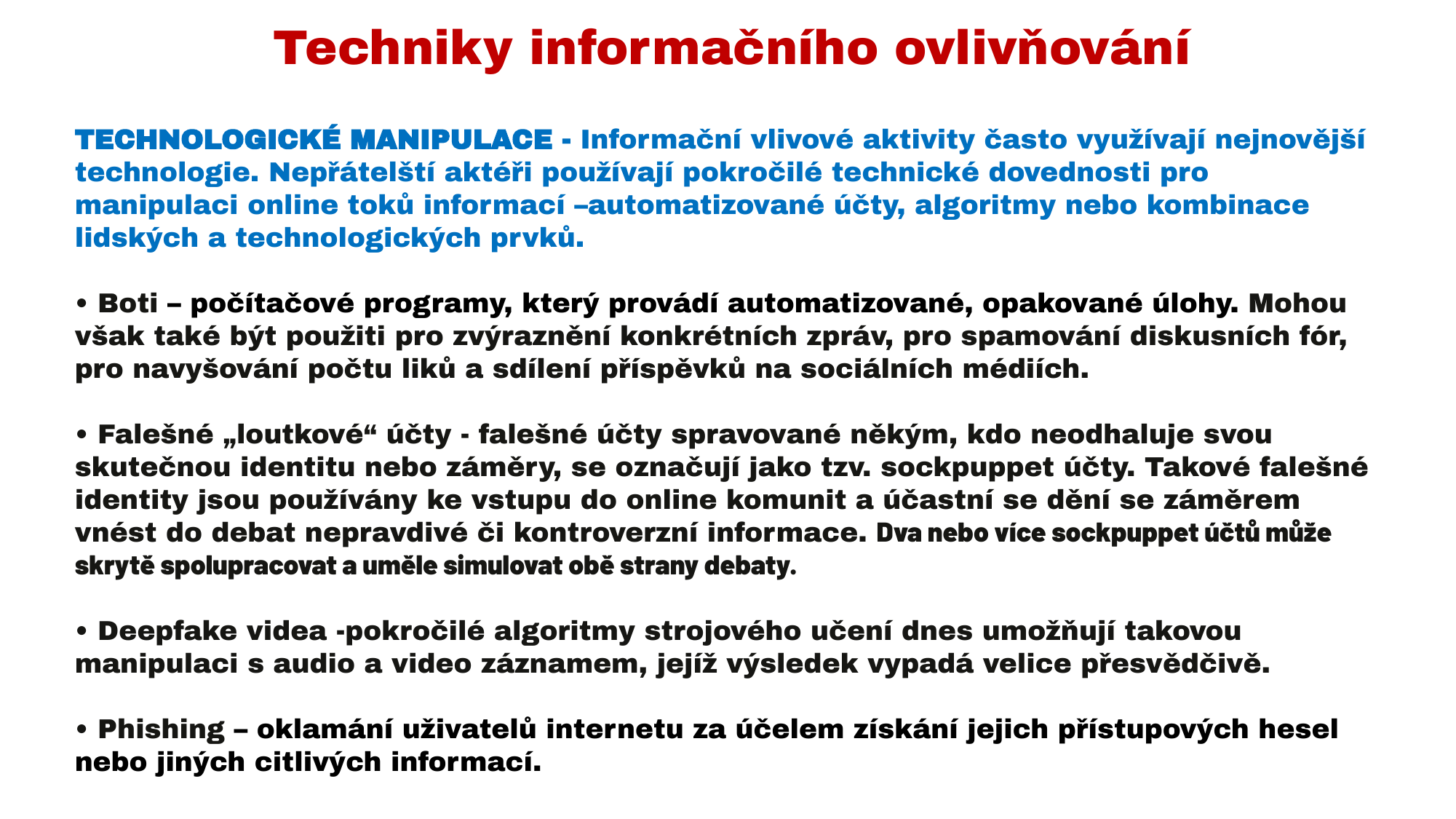

# Techniky informačního ovlivňování
TECHNOLOGICKÉ MANIPULACE - Informační vlivové aktivity často využívají nejnovější technologie. Nepřátelští aktéři používají pokročilé technické dovednosti pro manipulaci online toků informací –automatizované účty, algoritmy nebo kombinace lidských a technologických prvků.

• Boti – počítačové programy, který provádí automatizované, opakované úlohy. Mohou však také být použiti pro zvýraznění konkrétních zpráv, pro spamování diskusních fór, pro navyšování počtu liků a sdílení příspěvků na sociálních médiích.

• Falešné „loutkové“ účty - falešné účty spravované někým, kdo neodhaluje svou skutečnou identitu nebo záměry, se označují jako tzv. sockpuppet účty. Takové falešné identity jsou používány ke vstupu do online komunit a účastní se dění se záměrem vnést do debat nepravdivé či kontroverzní informace. Dva nebo více sockpuppet účtů může skrytě spolupracovat a uměle simulovat obě strany debaty.

• Deepfake videa -pokročilé algoritmy strojového učení dnes umožňují takovou manipulaci s audio a video záznamem, jejíž výsledek vypadá velice přesvědčivě.

• Phishing – oklamání uživatelů internetu za účelem získání jejich přístupových hesel nebo jiných citlivých informací.